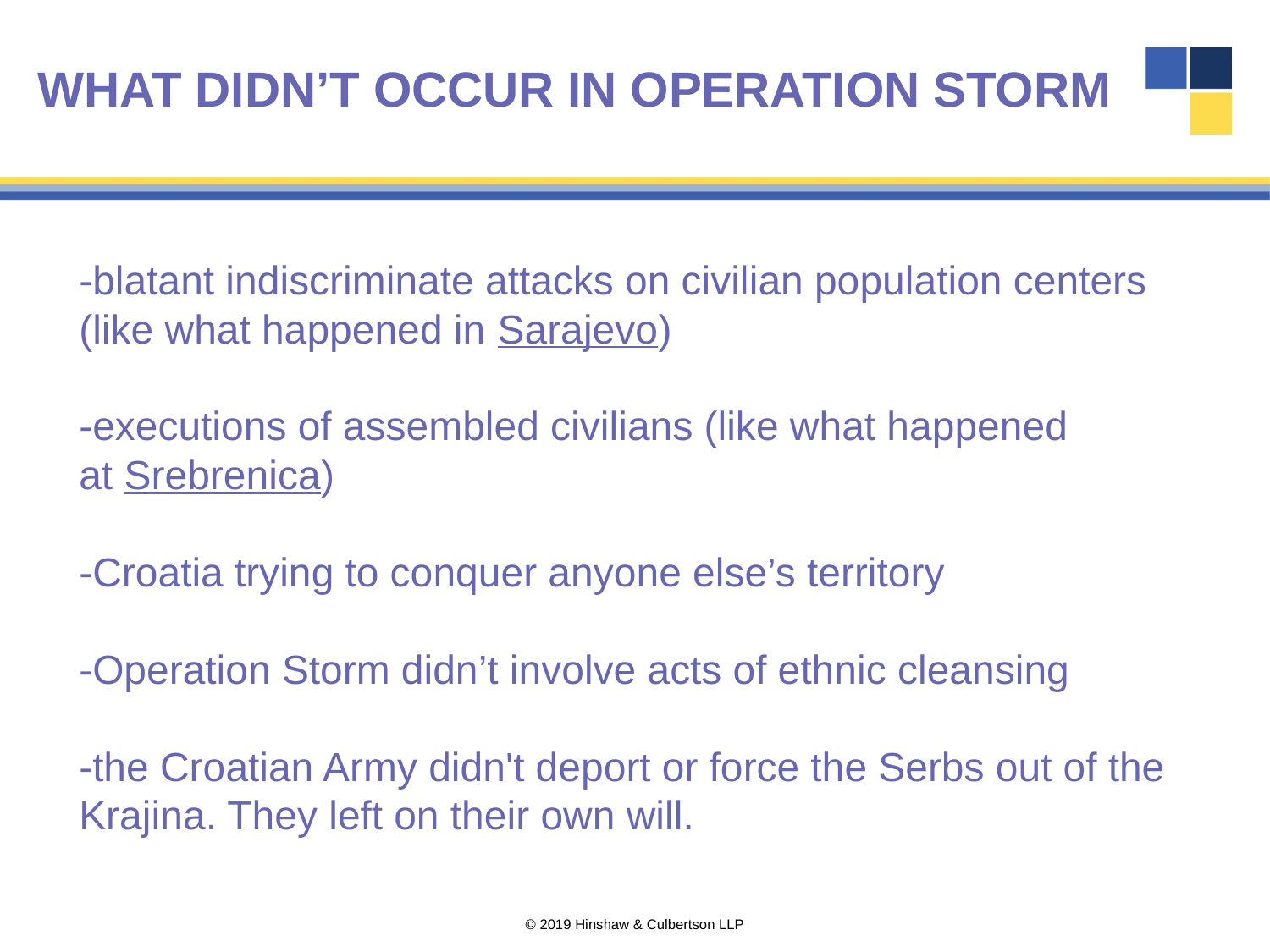

WHAT DIDN’T OCCUR IN OPERATION STORM
-blatant indiscriminate attacks on civilian population centers (like what happened in Sarajevo)

-executions of assembled civilians (like what happened at Srebrenica)

-Croatia trying to conquer anyone else’s territory

-Operation Storm didn’t involve acts of ethnic cleansing

-the Croatian Army didn't deport or force the Serbs out of the Krajina. They left on their own will.